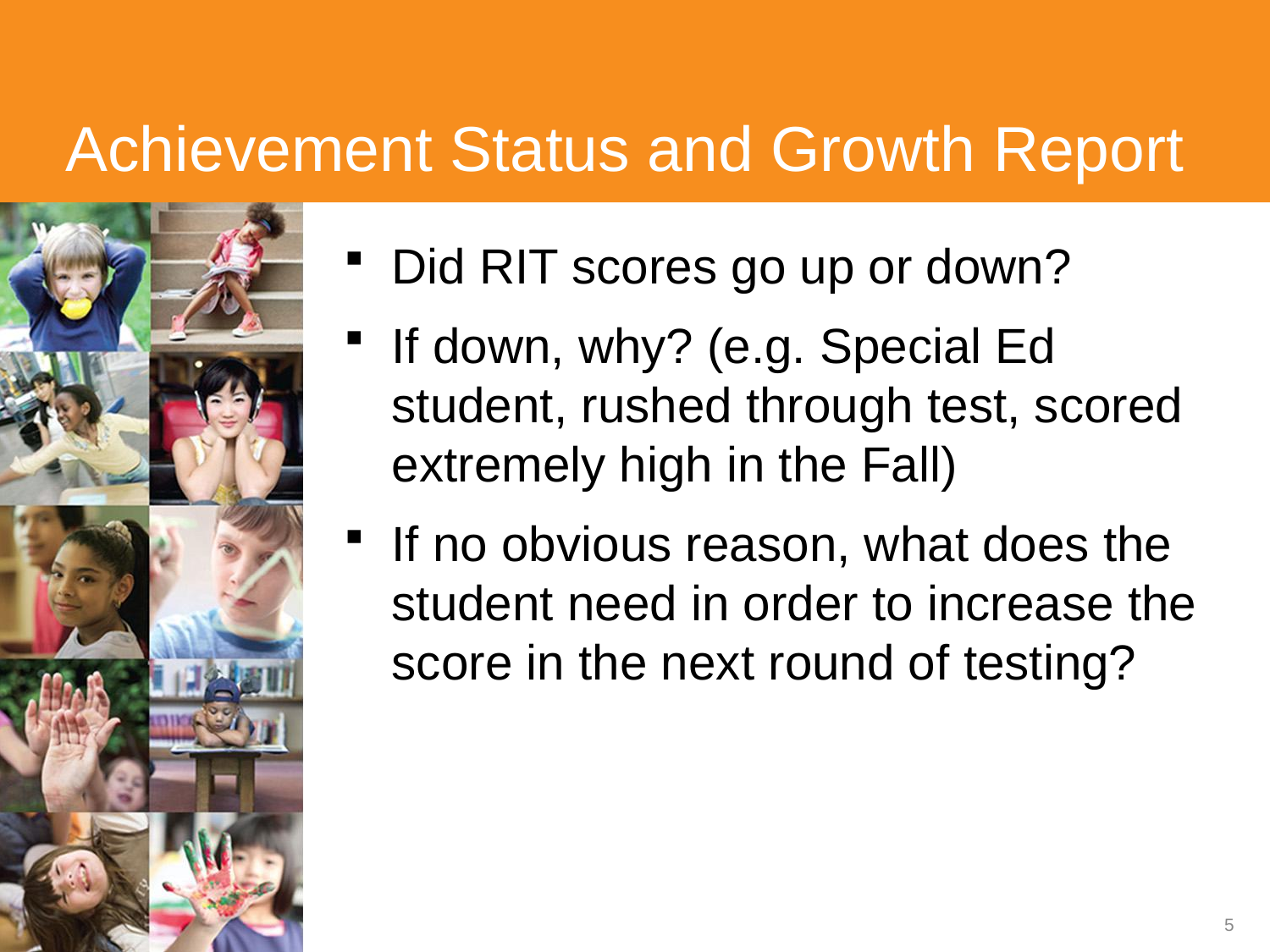

# Achievement Status and Growth Report
Did RIT scores go up or down?
If down, why? (e.g. Special Ed student, rushed through test, scored extremely high in the Fall)
If no obvious reason, what does the student need in order to increase the score in the next round of testing?

5